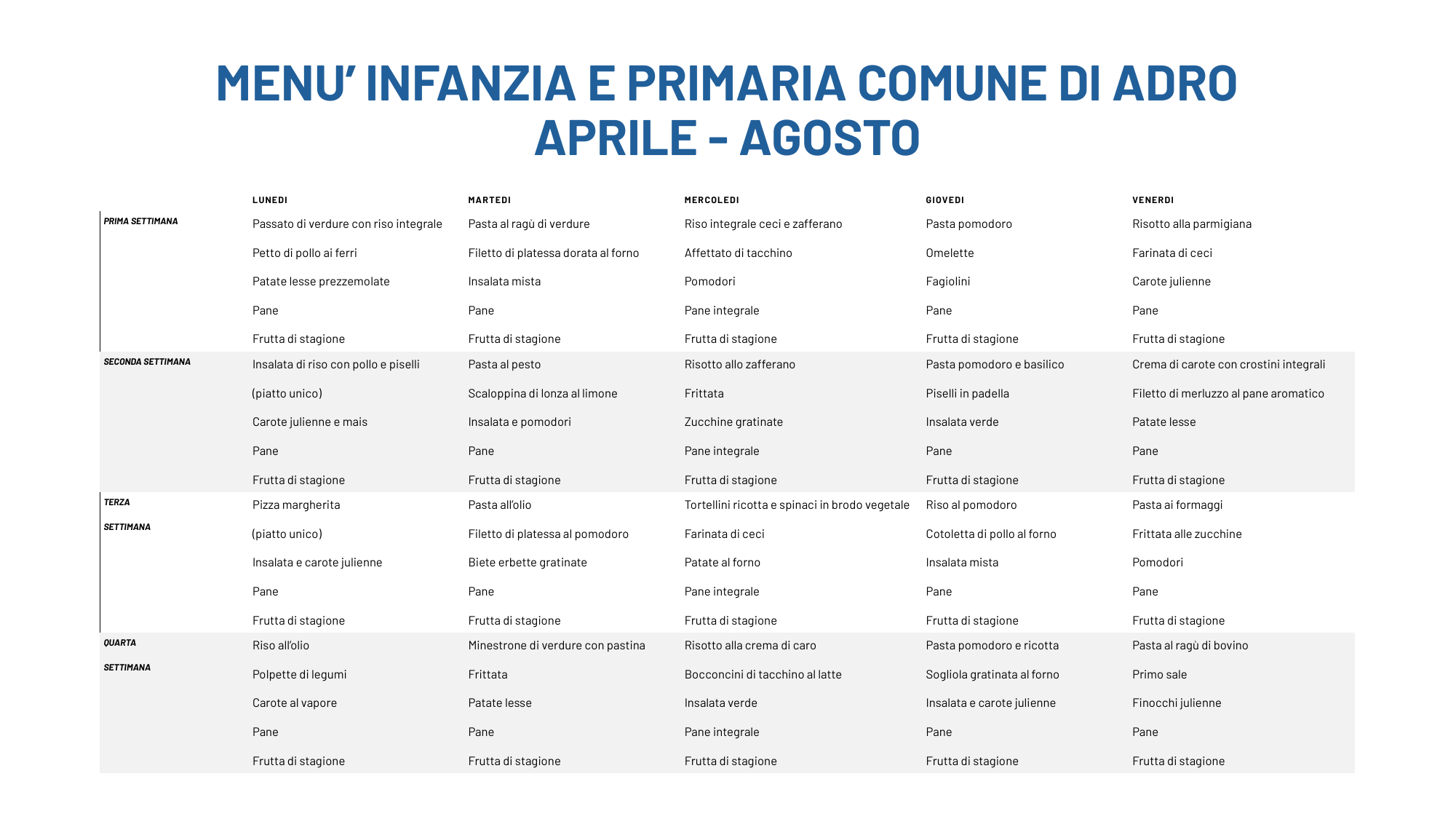

# MENU’ INFANZIA E PRIMARIA COMUNE DI ADRO APRILE - AGOSTO
|  | LUNEDI | MARTEDI | MERCOLEDI | GIOVEDI | VENERDI |
| --- | --- | --- | --- | --- | --- |
| PRIMA SETTIMANA | Passato di verdure con riso integrale Petto di pollo ai ferri Patate lesse prezzemolate Pane Frutta di stagione | Pasta al ragù di verdure Filetto di platessa dorata al forno Insalata mista Pane Frutta di stagione | Riso integrale ceci e zafferano Affettato di tacchino Pomodori Pane integrale Frutta di stagione | Pasta pomodoro Omelette Fagiolini Pane Frutta di stagione | Risotto alla parmigiana Farinata di ceci Carote julienne Pane Frutta di stagione |
| SECONDA SETTIMANA | Insalata di riso con pollo e piselli (piatto unico) Carote julienne e mais Pane Frutta di stagione | Pasta al pesto Scaloppina di lonza al limone Insalata e pomodori Pane Frutta di stagione | Risotto allo zafferano Frittata Zucchine gratinate Pane integrale Frutta di stagione | Pasta pomodoro e basilico Piselli in padella Insalata verde Pane Frutta di stagione | Crema di carote con crostini integrali Filetto di merluzzo al pane aromatico Patate lesse Pane Frutta di stagione |
| TERZA SETTIMANA | Pizza margherita (piatto unico) Insalata e carote julienne Pane Frutta di stagione | Pasta all’olio Filetto di platessa al pomodoro Biete erbette gratinate Pane Frutta di stagione | Tortellini ricotta e spinaci in brodo vegetale Farinata di ceci Patate al forno Pane integrale Frutta di stagione | Riso al pomodoro Cotoletta di pollo al forno Insalata mista Pane Frutta di stagione | Pasta ai formaggi Frittata alle zucchine Pomodori Pane Frutta di stagione |
| QUARTA SETTIMANA | Riso all’olio Polpette di legumi Carote al vapore Pane Frutta di stagione | Minestrone di verdure con pastina Frittata Patate lesse Pane Frutta di stagione | Risotto alla crema di caro Bocconcini di tacchino al latte Insalata verde Pane integrale Frutta di stagione | Pasta pomodoro e ricotta Sogliola gratinata al forno Insalata e carote julienne Pane Frutta di stagione | Pasta al ragù di bovino Primo sale Finocchi julienne Pane Frutta di stagione |